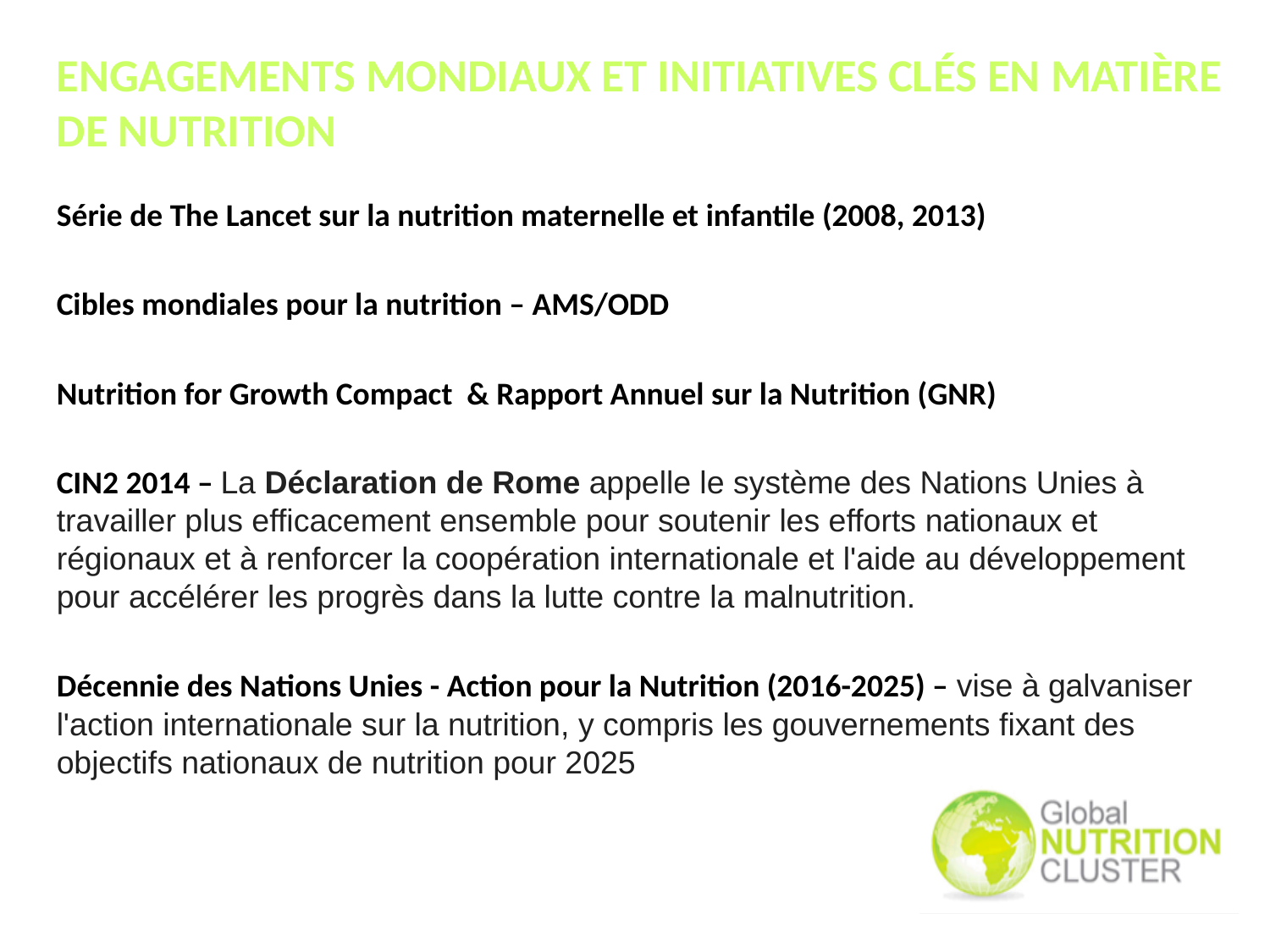

ENGAGEMENTS MONDIAUX ET INITIATIVES CLÉS EN MATIÈRE DE NUTRITION

Série de The Lancet sur la nutrition maternelle et infantile (2008, 2013)

Cibles mondiales pour la nutrition – AMS/ODD

Nutrition for Growth Compact  & Rapport Annuel sur la Nutrition (GNR)

CIN2 2014 – La Déclaration de Rome appelle le système des Nations Unies à travailler plus efficacement ensemble pour soutenir les efforts nationaux et régionaux et à renforcer la coopération internationale et l'aide au développement pour accélérer les progrès dans la lutte contre la malnutrition.

Décennie des Nations Unies - Action pour la Nutrition (2016-2025) – vise à galvaniser l'action internationale sur la nutrition, y compris les gouvernements fixant des objectifs nationaux de nutrition pour 2025